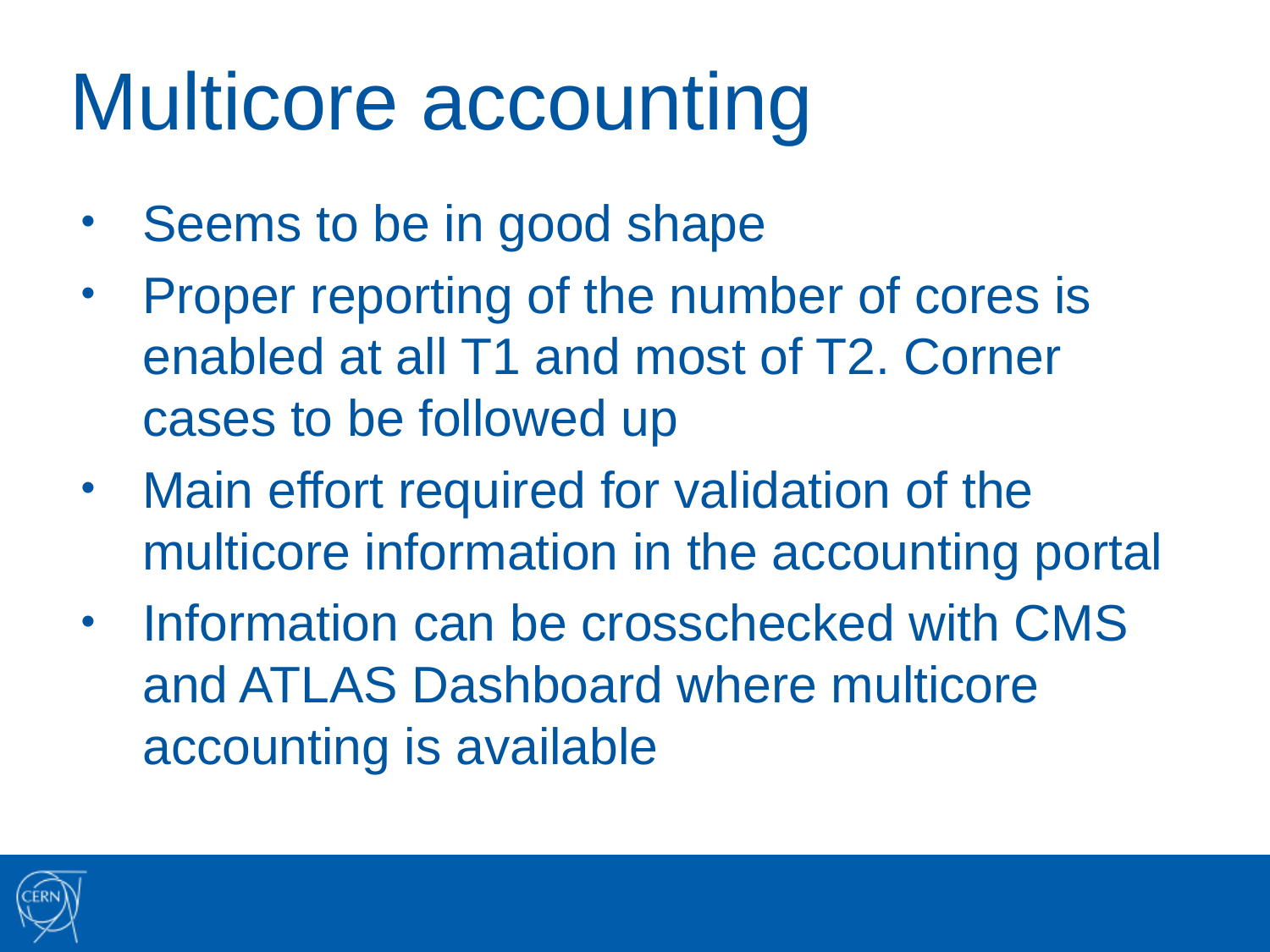

# Multicore accounting
Seems to be in good shape
Proper reporting of the number of cores is enabled at all T1 and most of T2. Corner cases to be followed up
Main effort required for validation of the multicore information in the accounting portal
Information can be crosschecked with CMS and ATLAS Dashboard where multicore accounting is available